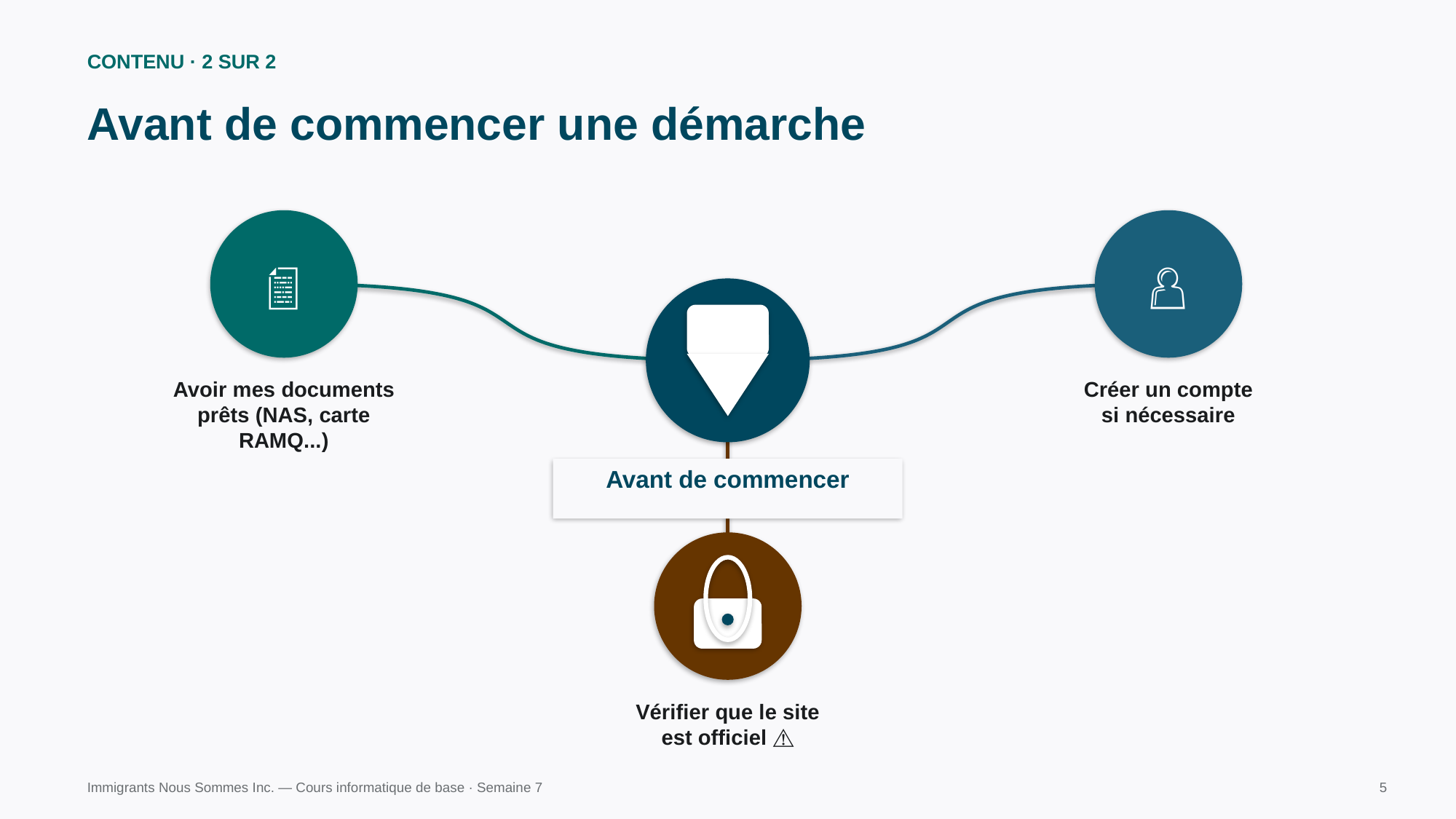

CONTENU · 2 SUR 2
Avant de commencer une démarche
📄
👤

Avoir mes documents
prêts (NAS, carte RAMQ...)
Créer un compte
si nécessaire

Avant de commencer

Vérifier que le site
est officiel ⚠️
Immigrants Nous Sommes Inc. — Cours informatique de base · Semaine 7
5